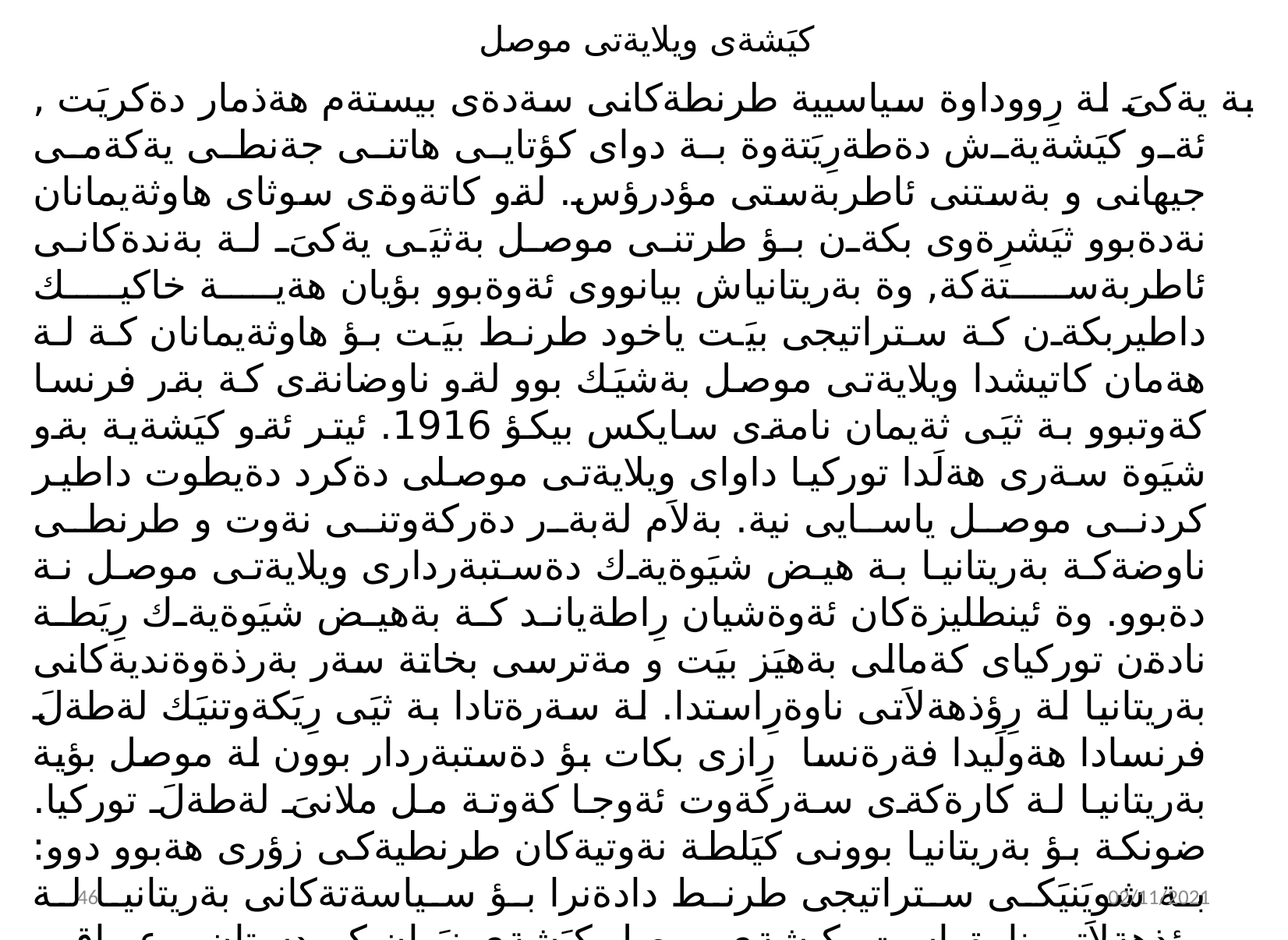

# كيَشةى ويلايةتى موصل
بة يةكىَ لة رِووداوة سياسيية طرنطةكانى سةدةى بيستةم هةذمار دةكريَت , ئةو كيَشةيةش دةطةرِيَتةوة بة دواى كؤتايى هاتنى جةنطى يةكةمى جيهانى و بةستنى ئاطربةستى مؤدرؤس. لةو كاتةوةى سوثاى هاوثةيمانان نةدةبوو ثيَشرِةوى بكةن بؤ طرتنى موصل بةثيَى يةكىَ لة بةندةكانى ئاطربةستةكة, وة بةريتانياش بيانووى ئةوةبوو بؤيان هةية خاكيك داطيربكةن كة ستراتيجى بيَت ياخود طرنط بيَت بؤ هاوثةيمانان كة لة هةمان كاتيشدا ويلايةتى موصل بةشيَك بوو لةو ناوضانةى كة بةر فرنسا كةوتبوو بة ثيَى ثةيمان نامةى سايكس بيكؤ 1916. ئيتر ئةو كيَشةية بةو شيَوة سةرى هةلَدا توركيا داواى ويلايةتى موصلى دةكرد دةيطوت داطير كردنى موصل ياسايى نية. بةلاَم لةبةر دةركةوتنى نةوت و طرنطى ناوضةكة بةريتانيا بة هيض شيَوةيةك دةستبةردارى ويلايةتى موصل نة دةبوو. وة ئينطليزةكان ئةوةشيان رِاطةياند كة بةهيض شيَوةيةك رِيَطة نادةن توركياى كةمالى بةهيَز بيَت و مةترسى بخاتة سةر بةرذةوةنديةكانى بةريتانيا لة رِؤذهةلاَتى ناوةرِاستدا. لة سةرةتادا بة ثيَى رِيَكةوتنيَك لةطةلَ فرنسادا هةولَيدا فةرةنسا  رِازى بكات بؤ دةستبةردار بوون لة موصل بؤية بةريتانيا لة كارةكةى سةركةوت ئةوجا كةوتة مل ملانىَ لةطةلَ توركيا. ضونكة بؤ بةريتانيا بوونى كيَلطة نةوتيةكان طرنطيةكى زؤرى هةبوو دوو: بة شويَنيَكى ستراتيجى طرنط دادةنرا بؤ سياسةتةكانى بةريتانيا لة رؤذهةلاَتى ناوةرِاست. كيشةى موصل كيَشةى نيَوان كوردستان و عيراق و توركيا و بريتانيا بوو, سةبارةت بة كوردةوة ئةوةبوو كة كورد ضاوةريَى برِياريَكى طرنطى دةكرد بؤ ئةوةى شتيَك بؤ كورد بكةن و مافةكانيان ثيَشيَل نةكريَت بؤية كورد هةميشة ضاوةريَى برِيارى كؤنطرة و رِيَكةوتنامة يةك لة دوا يةكةكانى وولاَتانى زل هيَزو عيراق و توركيا بوون, وة لة لايةكى تريش هةريةك لة وولاَتان سازشيان لةسةر خاكيَك دةكرد كة ئةويش كوردستان بوو بىَ ئةوةى بير لة ضارةنووسى كورد بكةنةوة.
46
02/11/2021